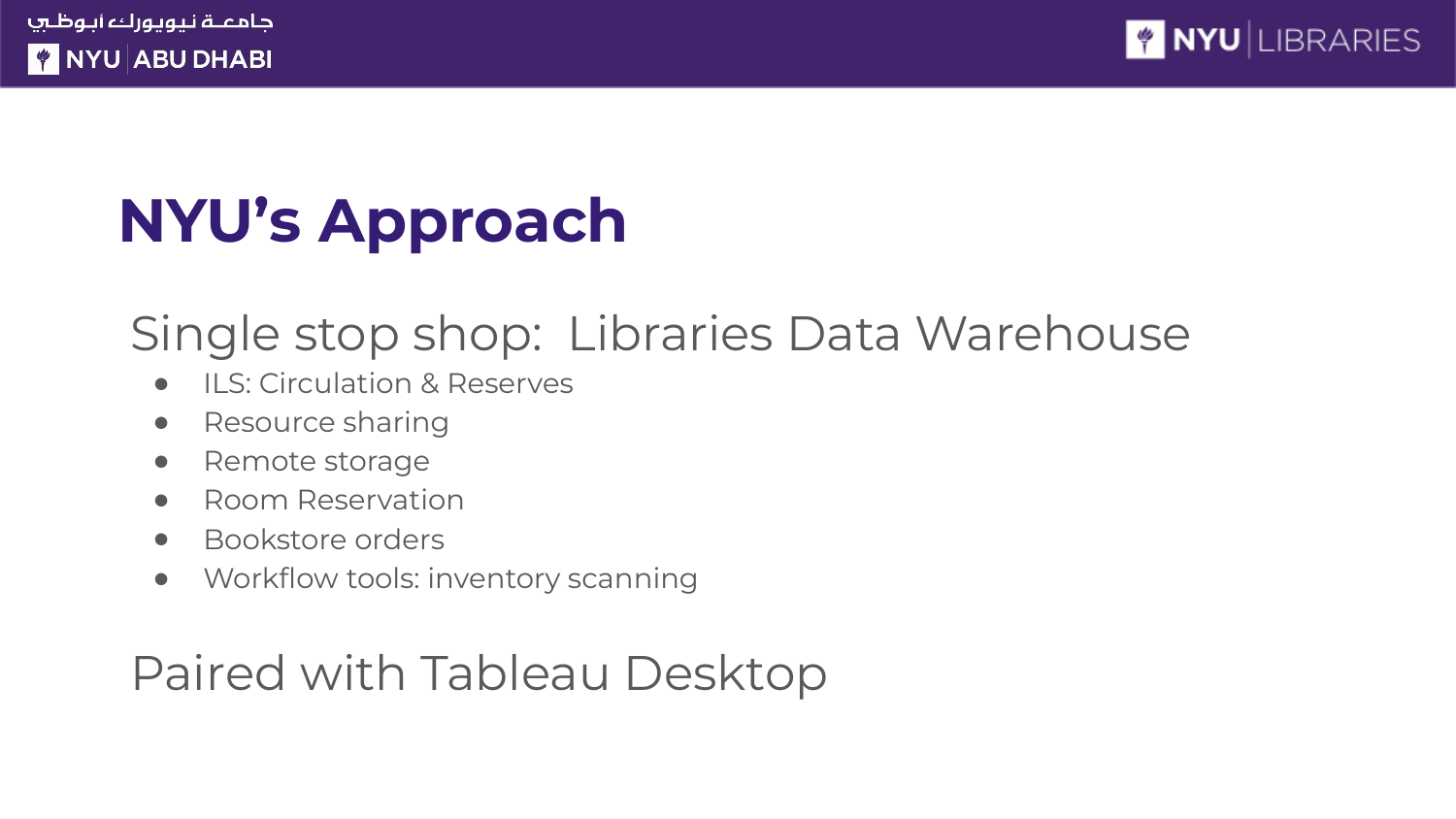

# NYU’s Approach
Single stop shop:  Libraries Data Warehouse
ILS: Circulation & Reserves
Resource sharing
Remote storage
Room Reservation
Bookstore orders
Workflow tools: inventory scanning

Paired with Tableau Desktop